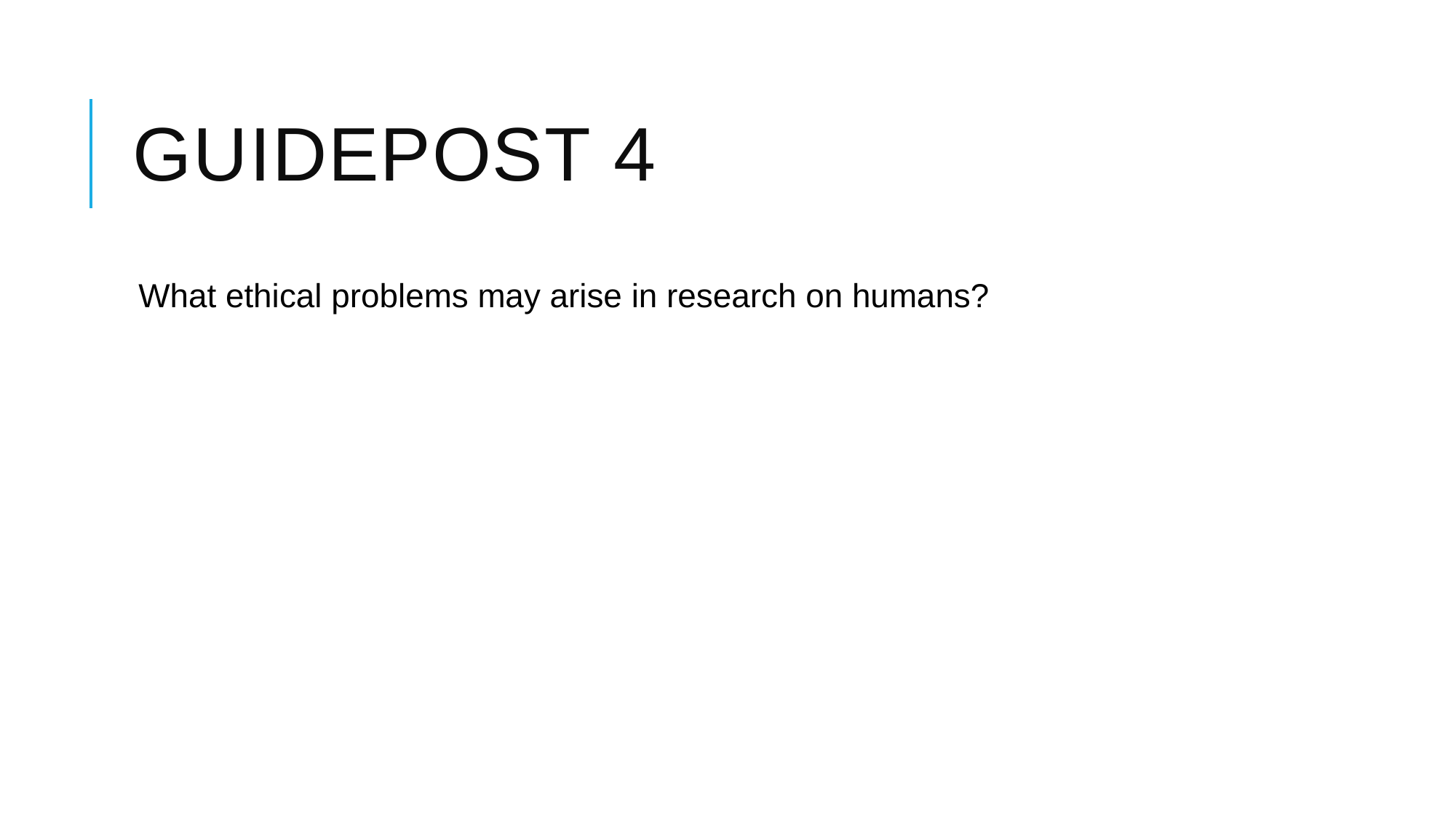

# Guidepost 4
What ethical problems may arise in research on humans?